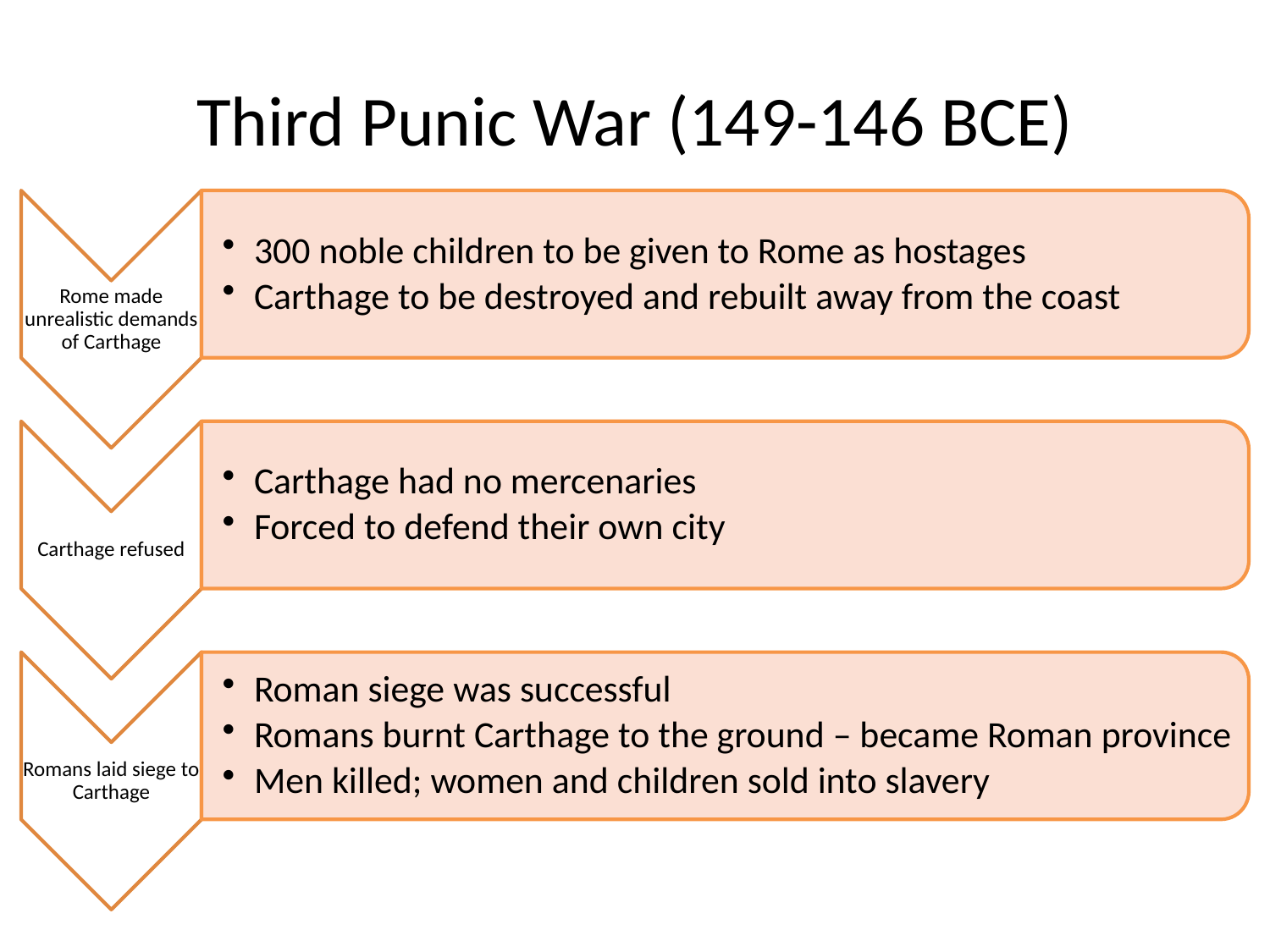

# Third Punic War (149-146 BCE)
Rome made unrealistic demands of Carthage
300 noble children to be given to Rome as hostages
Carthage to be destroyed and rebuilt away from the coast
Carthage refused
Carthage had no mercenaries
Forced to defend their own city
Romans laid siege to Carthage
Roman siege was successful
Romans burnt Carthage to the ground – became Roman province
Men killed; women and children sold into slavery